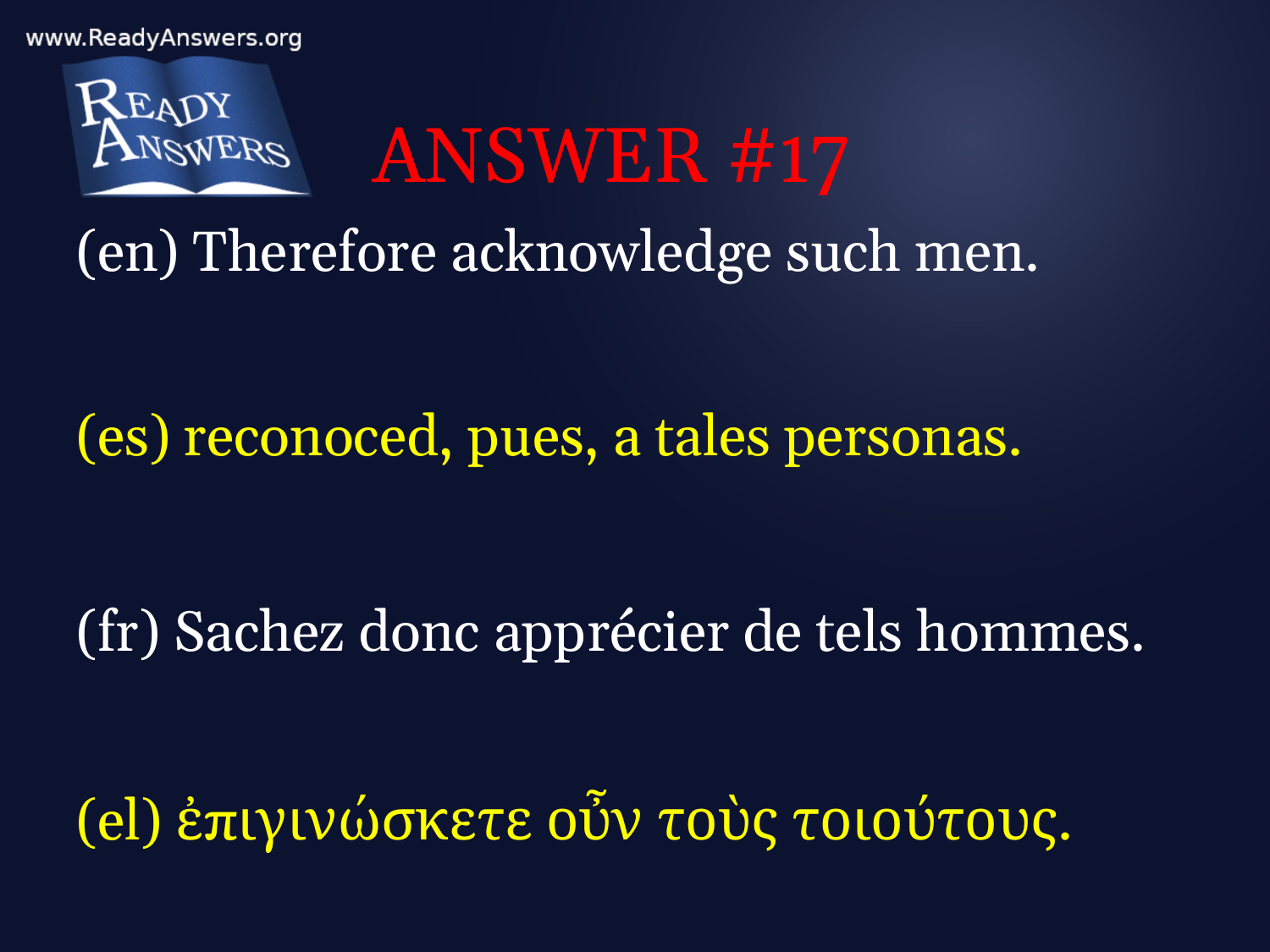

# ANSWER #17
(en) Therefore acknowledge such men.
(es) reconoced, pues, a tales personas.
(fr) Sachez donc apprécier de tels hommes.
(el) ἐπιγινώσκετε οὖν τοὺς τοιούτους.